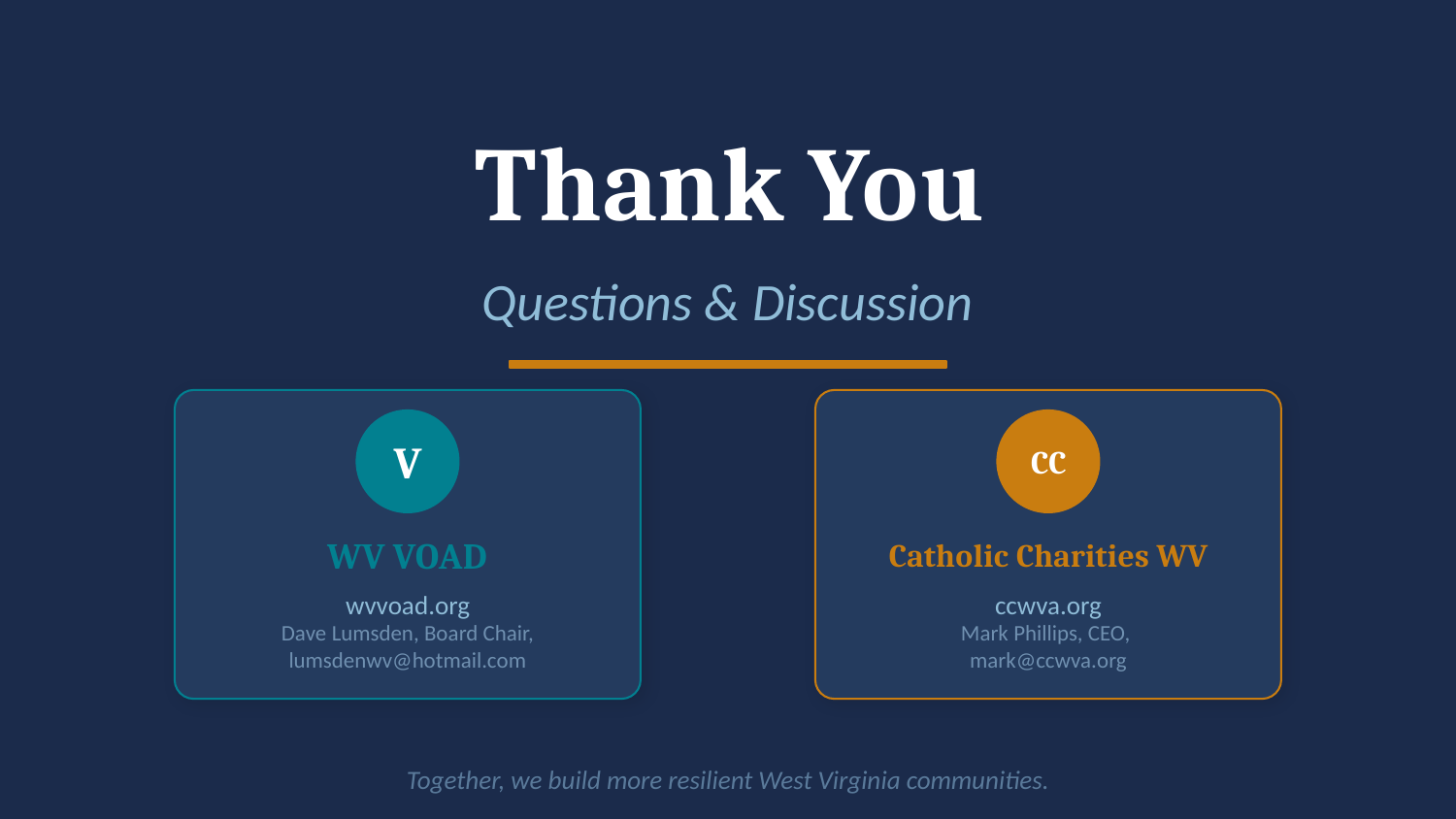

Thank You
Questions & Discussion

V

CC
WV VOAD
Catholic Charities WV
wvvoad.org
ccwva.org
Dave Lumsden, Board Chair, lumsdenwv@hotmail.com
Mark Phillips, CEO,
mark@ccwva.org
Together, we build more resilient West Virginia communities.